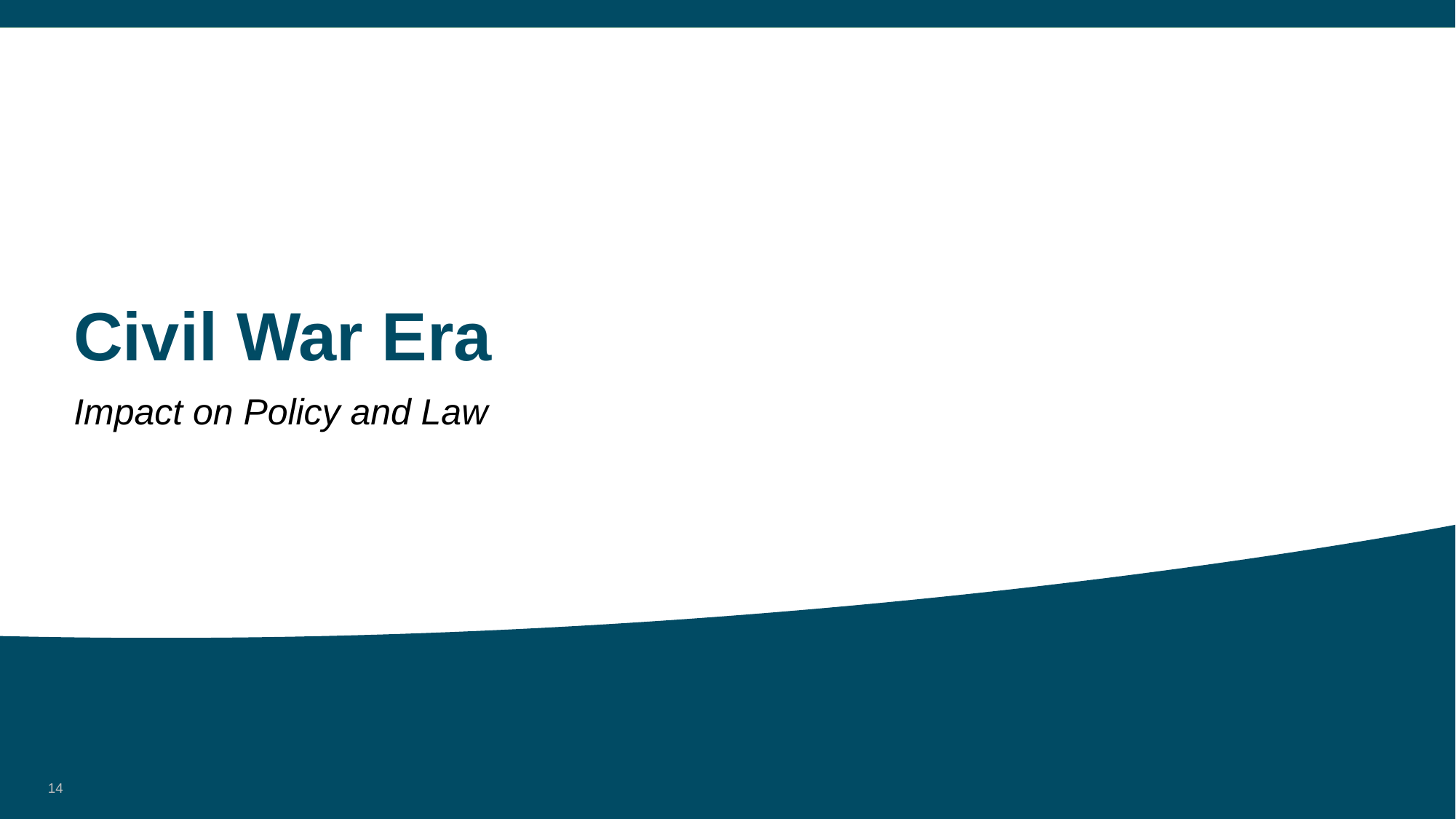

# Civil War Era
Impact on Policy and Law
14